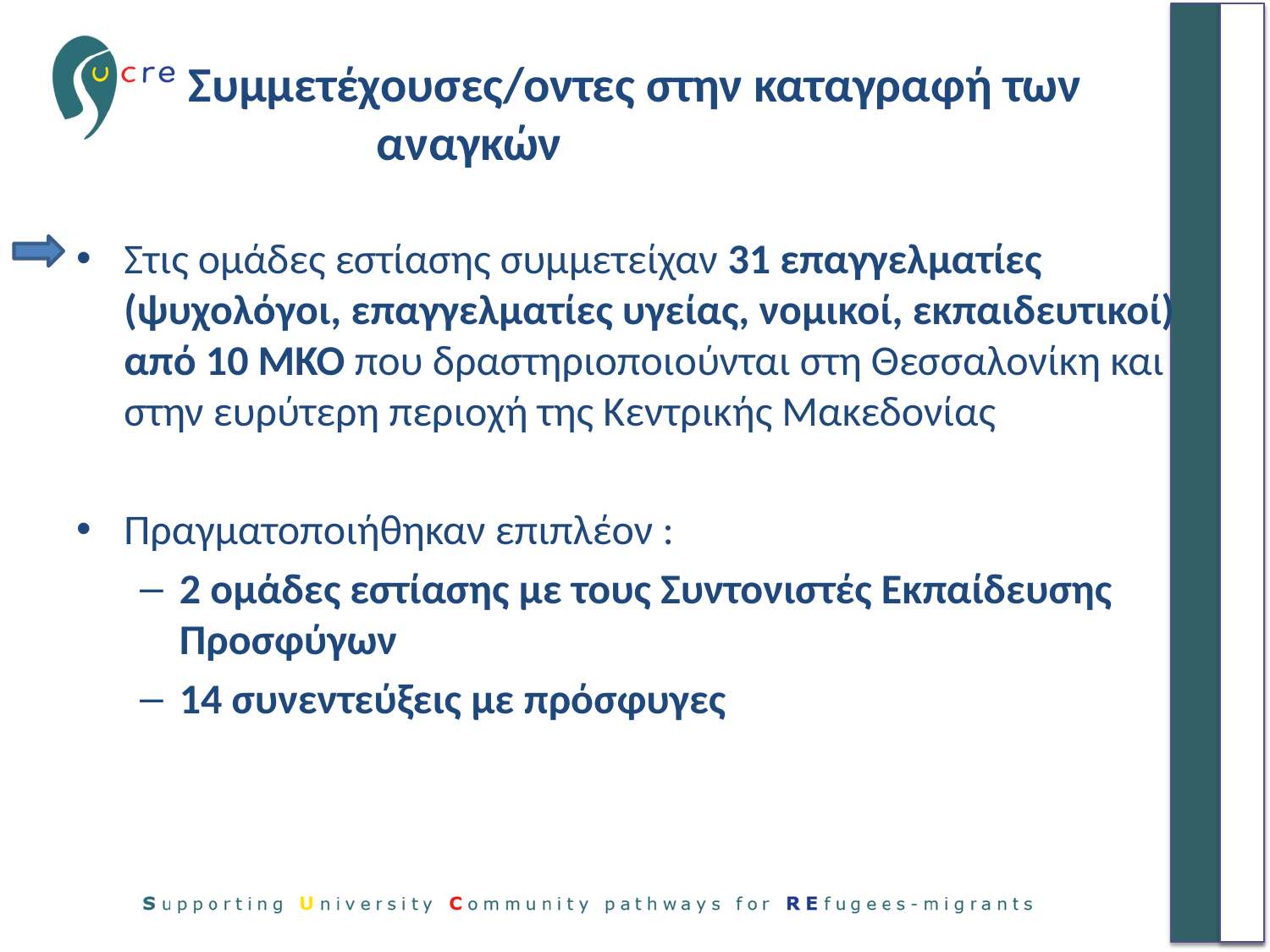

# Συμμετέχουσες/οντες στην καταγραφή των αναγκώνand mobilization

Στις ομάδες εστίασης συμμετείχαν 31 επαγγελματίες (ψυχολόγοι, επαγγελματίες υγείας, νομικοί, εκπαιδευτικοί) από 10 ΜΚΟ που δραστηριοποιούνται στη Θεσσαλονίκη και στην ευρύτερη περιοχή της Κεντρικής Μακεδονίας

Πραγματοποιήθηκαν επιπλέον :
2 ομάδες εστίασης με τους Συντονιστές Εκπαίδευσης Προσφύγων
14 συνεντεύξεις με πρόσφυγες